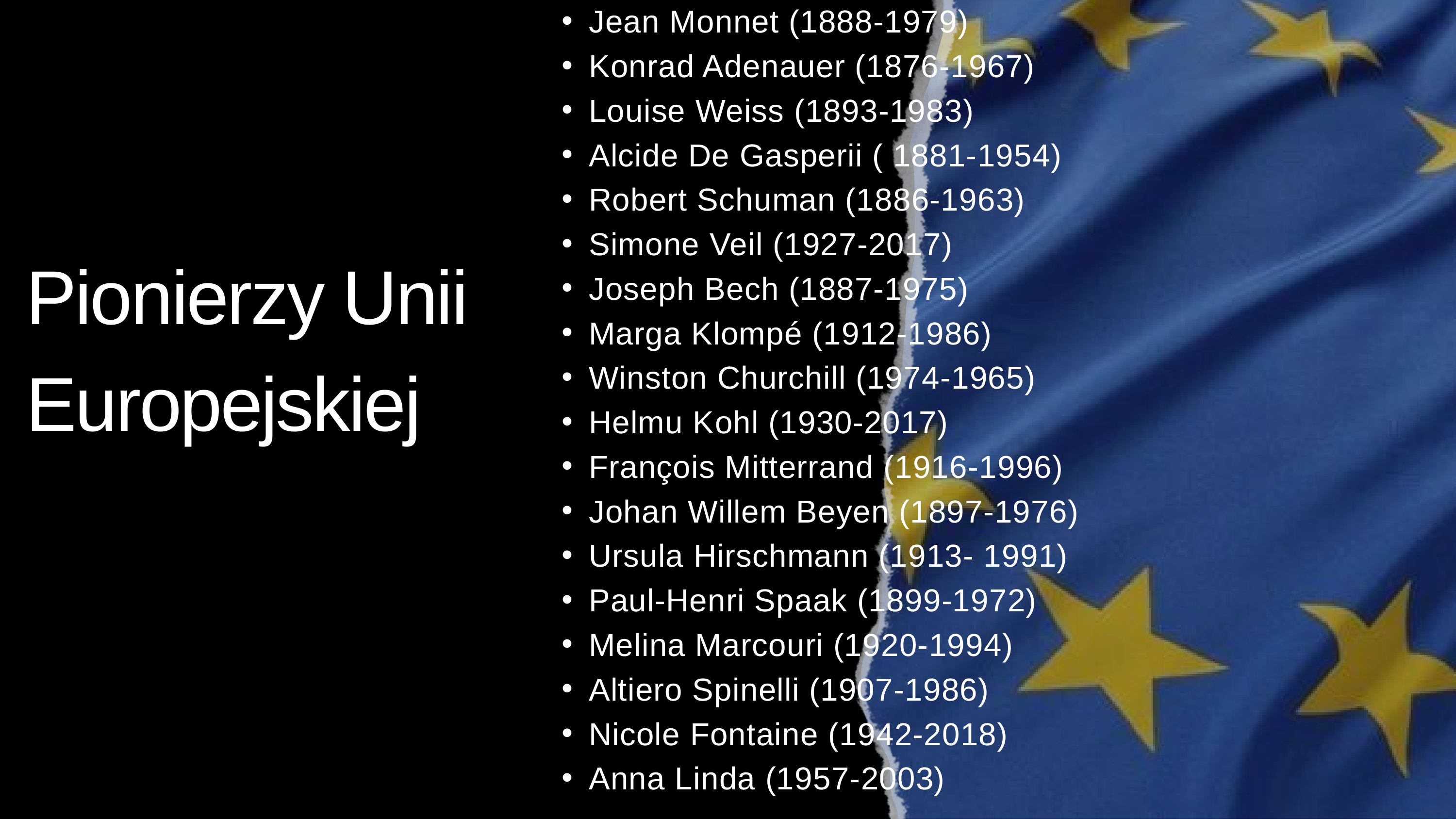

Jean Monnet (1888-1979)
Konrad Adenauer (1876-1967)
Louise Weiss (1893-1983)
Alcide De Gasperii ( 1881-1954)
Robert Schuman (1886-1963)
Simone Veil (1927-2017)
Joseph Bech (1887-1975)
Marga Klompé (1912-1986)
Winston Churchill (1974-1965)
Helmu Kohl (1930-2017)
François Mitterrand (1916-1996)
Johan Willem Beyen (1897-1976)
Ursula Hirschmann (1913- 1991)
Paul-Henri Spaak (1899-1972)
Melina Marcouri (1920-1994)
Altiero Spinelli (1907-1986)
Nicole Fontaine (1942-2018)
Anna Linda (1957-2003)
Pionierzy Unii Europejskiej